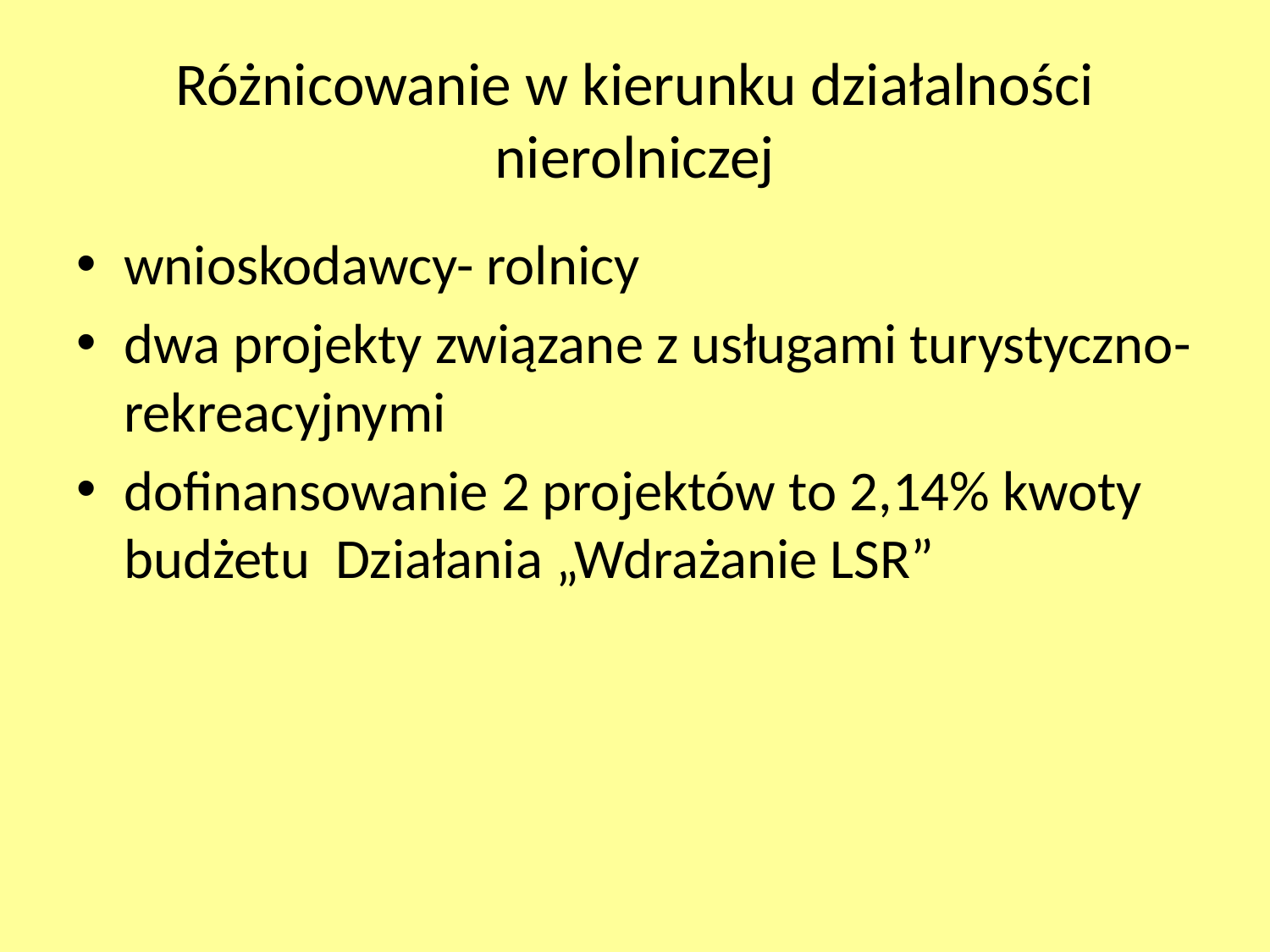

# Różnicowanie w kierunku działalności nierolniczej
wnioskodawcy- rolnicy
dwa projekty związane z usługami turystyczno- rekreacyjnymi
dofinansowanie 2 projektów to 2,14% kwoty budżetu  Działania „Wdrażanie LSR”